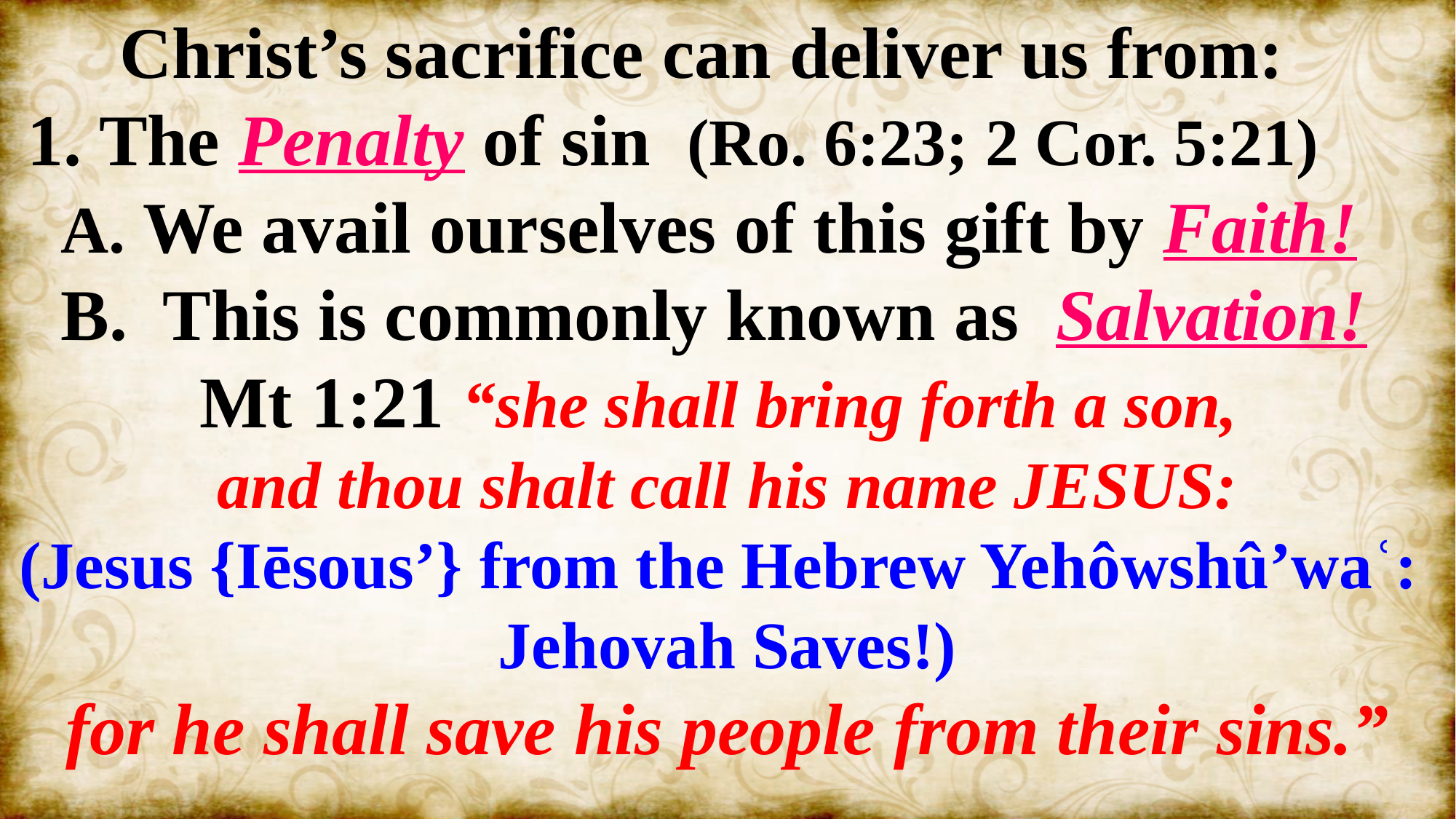

Christ’s sacrifice can deliver us from:
 1. The Penalty of sin  (Ro. 6:23; 2 Cor. 5:21)
   A. We avail ourselves of this gift by Faith!
   B.  This is commonly known as  Salvation!
Mt 1:21 “she shall bring forth a son,
and thou shalt call his name JESUS:
(Jesus {Iēsous’} from the Hebrew Yehôwshû’waʿ:
Jehovah Saves!)
for he shall save his people from their sins.”